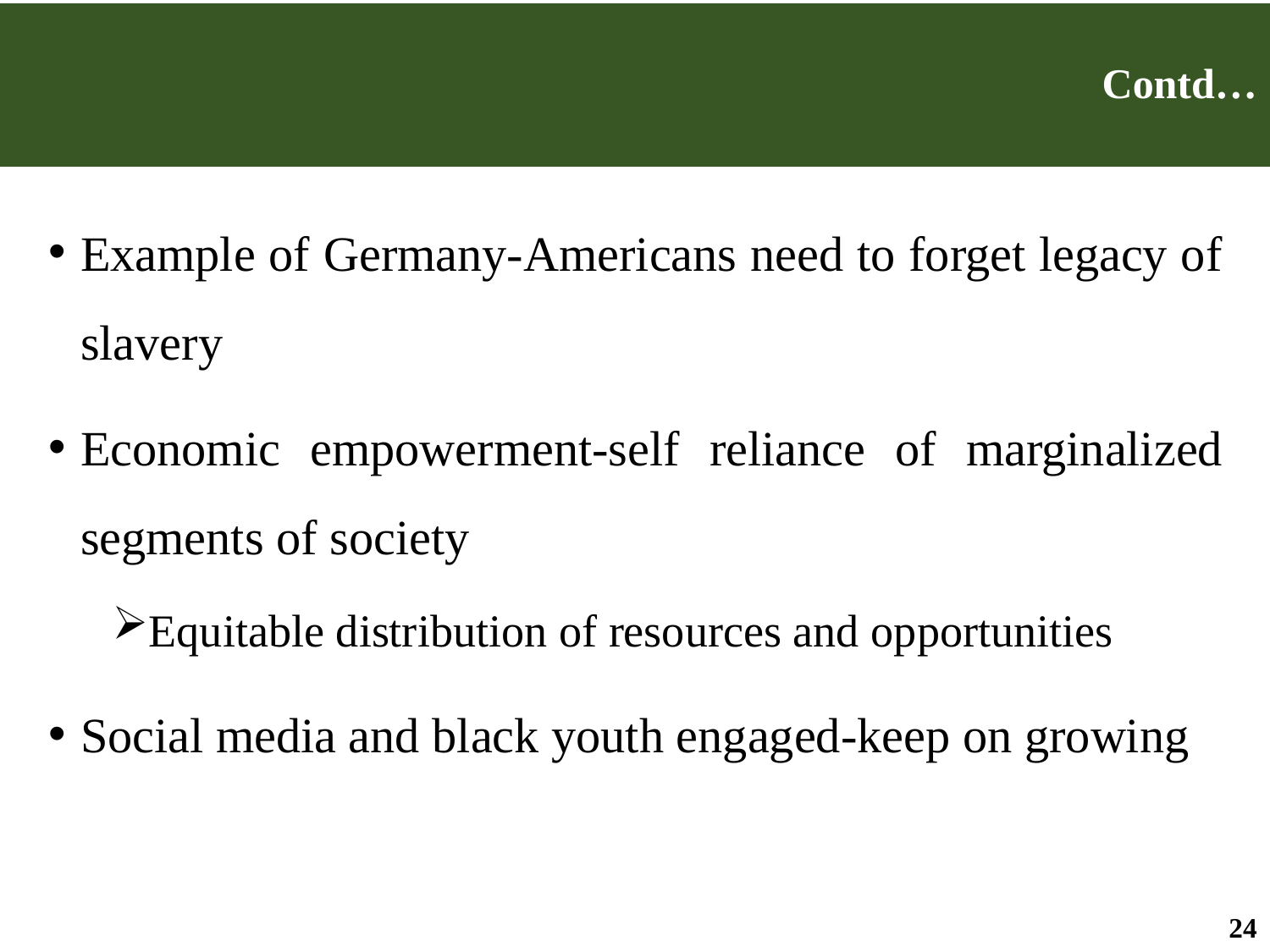

# Contd…
Example of Germany-Americans need to forget legacy of slavery
Economic empowerment-self reliance of marginalized segments of society
Equitable distribution of resources and opportunities
Social media and black youth engaged-keep on growing

24